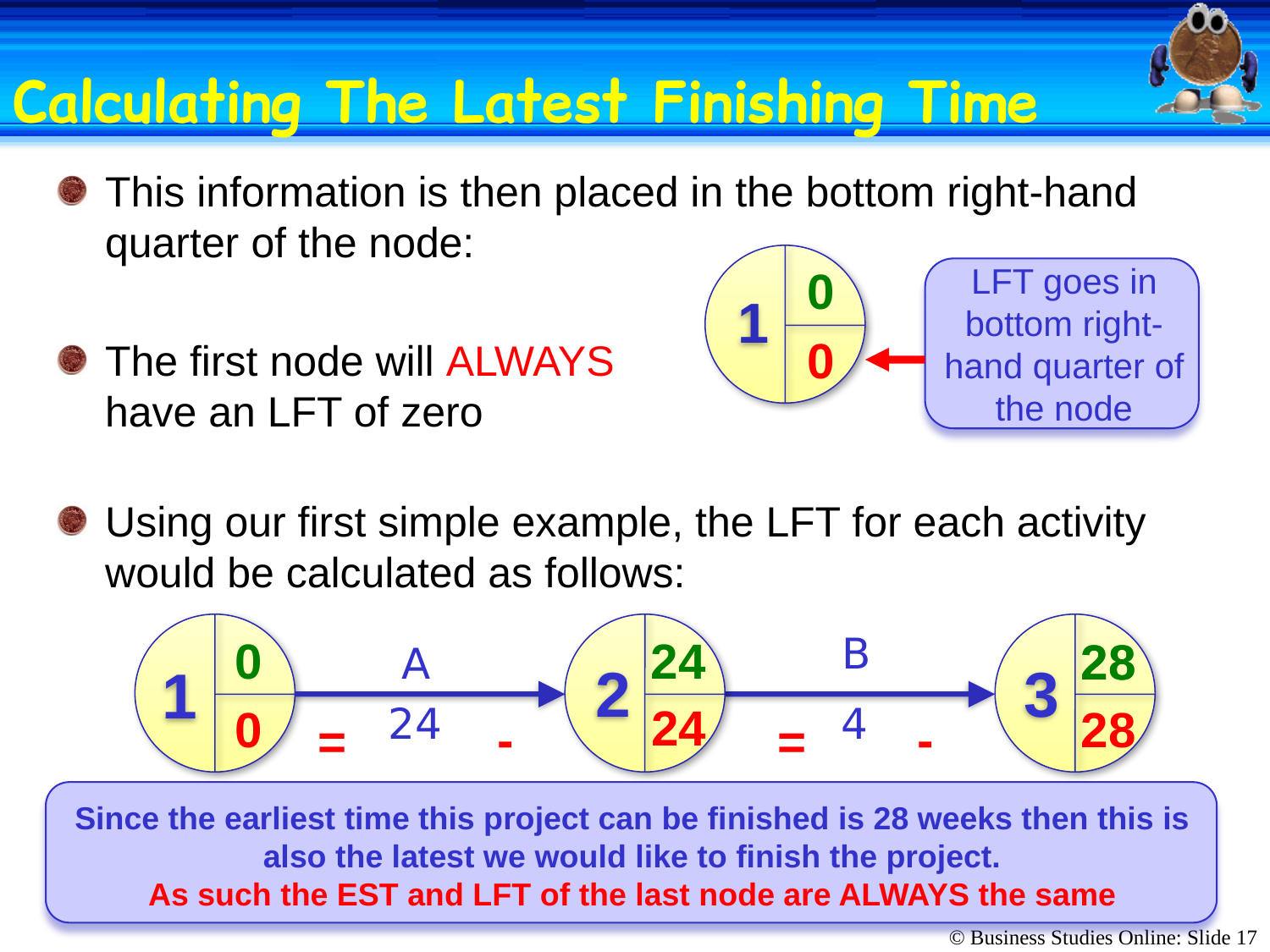

Calculating The Latest Finishing Time

This information is then placed in the bottom right-hand quarter of the node:

The first node will ALWAYS
have an LFT of zero
Using our first simple example, the LFT for each activity would be calculated as follows:

1

LFT goes in bottom right-hand quarter of the node
0

0

1

2

3

B
0
24
28
28
A
24
24
4
28
0

-
-
=
=

Since the earliest time this project can be finished is 28 weeks then this is also the latest we would like to finish the project.
As such the EST and LFT of the last node are ALWAYS the same